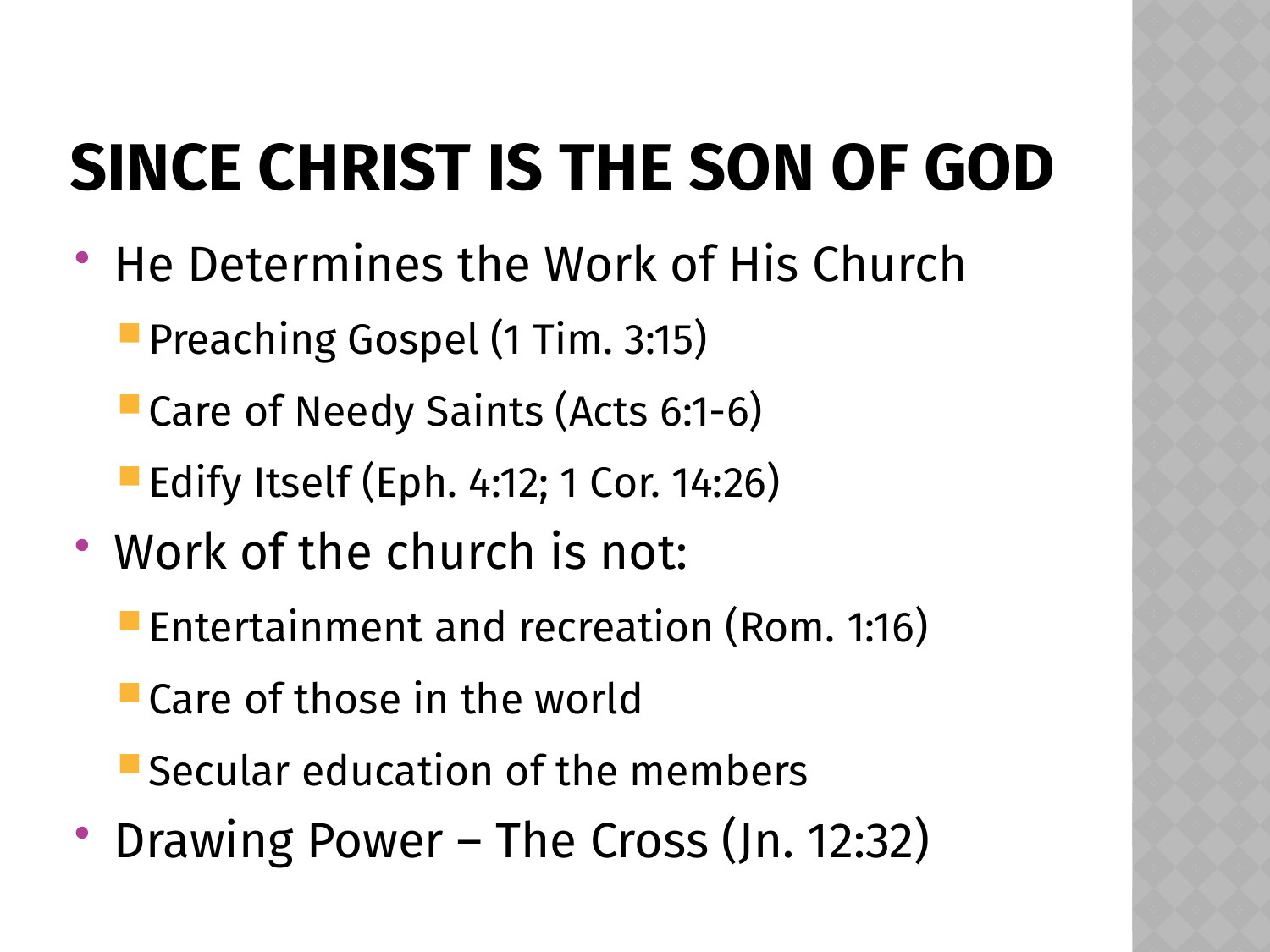

# Since Christ is the Son of God
He Determines the Work of His Church
Preaching Gospel (1 Tim. 3:15)
Care of Needy Saints (Acts 6:1-6)
Edify Itself (Eph. 4:12; 1 Cor. 14:26)
Work of the church is not:
Entertainment and recreation (Rom. 1:16)
Care of those in the world
Secular education of the members
Drawing Power – The Cross (Jn. 12:32)